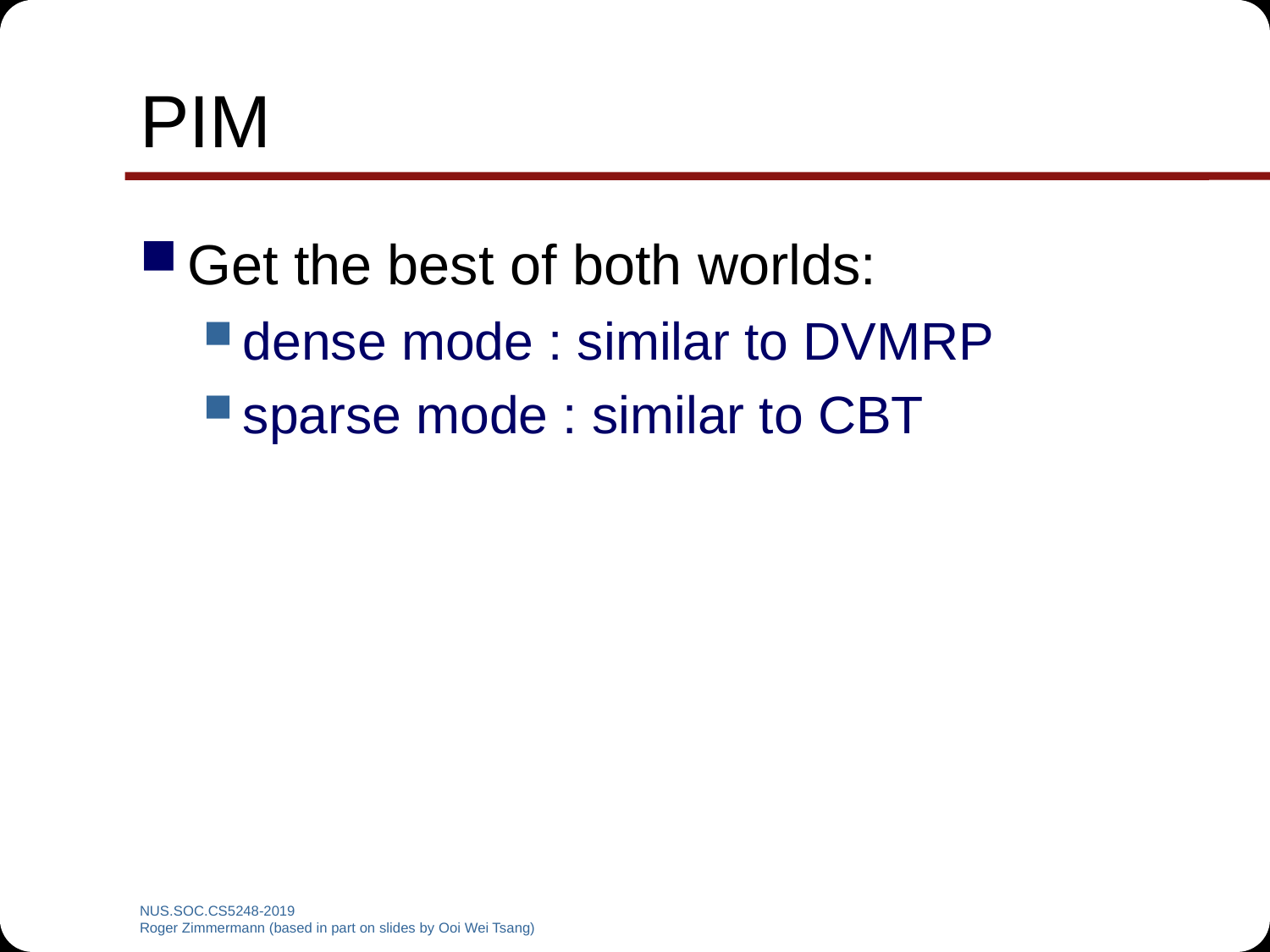

# PIM
Get the best of both worlds:
dense mode : similar to DVMRP
sparse mode : similar to CBT

NUS.SOC.CS5248-2019
Roger Zimmermann (based in part on slides by Ooi Wei Tsang)